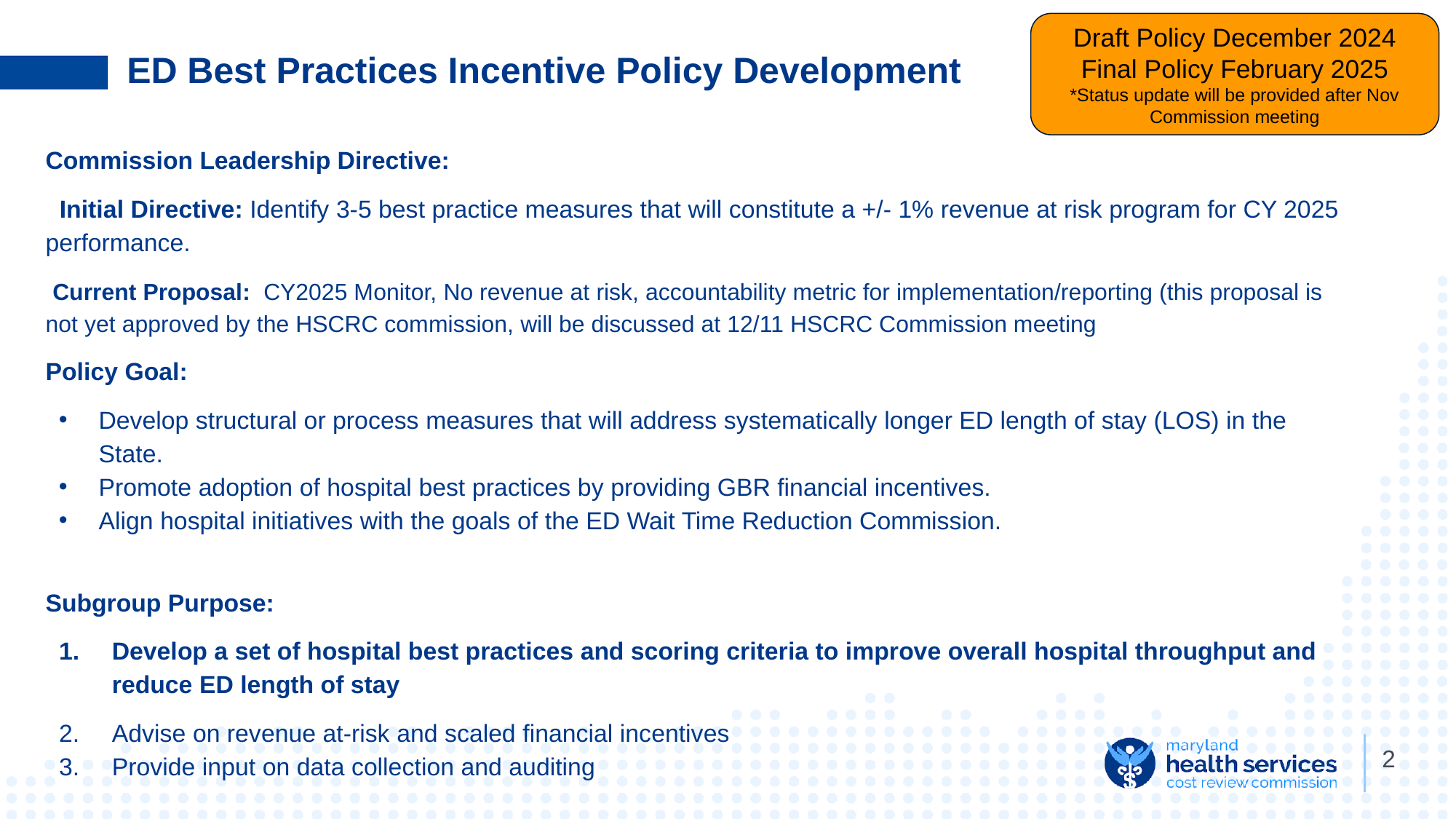

Draft Policy December 2024
Final Policy February 2025
*Status update will be provided after Nov Commission meeting
# ED Best Practices Incentive Policy Development
Commission Leadership Directive:
  Initial Directive: Identify 3-5 best practice measures that will constitute a +/- 1% revenue at risk program for CY 2025 performance.
 Current Proposal:  CY2025 Monitor, No revenue at risk, accountability metric for implementation/reporting (this proposal is not yet approved by the HSCRC commission, will be discussed at 12/11 HSCRC Commission meeting
Policy Goal:
Develop structural or process measures that will address systematically longer ED length of stay (LOS) in the State.
Promote adoption of hospital best practices by providing GBR financial incentives.
Align hospital initiatives with the goals of the ED Wait Time Reduction Commission.

Subgroup Purpose:
Develop a set of hospital best practices and scoring criteria to improve overall hospital throughput and reduce ED length of stay
Advise on revenue at-risk and scaled financial incentives
Provide input on data collection and auditing

2